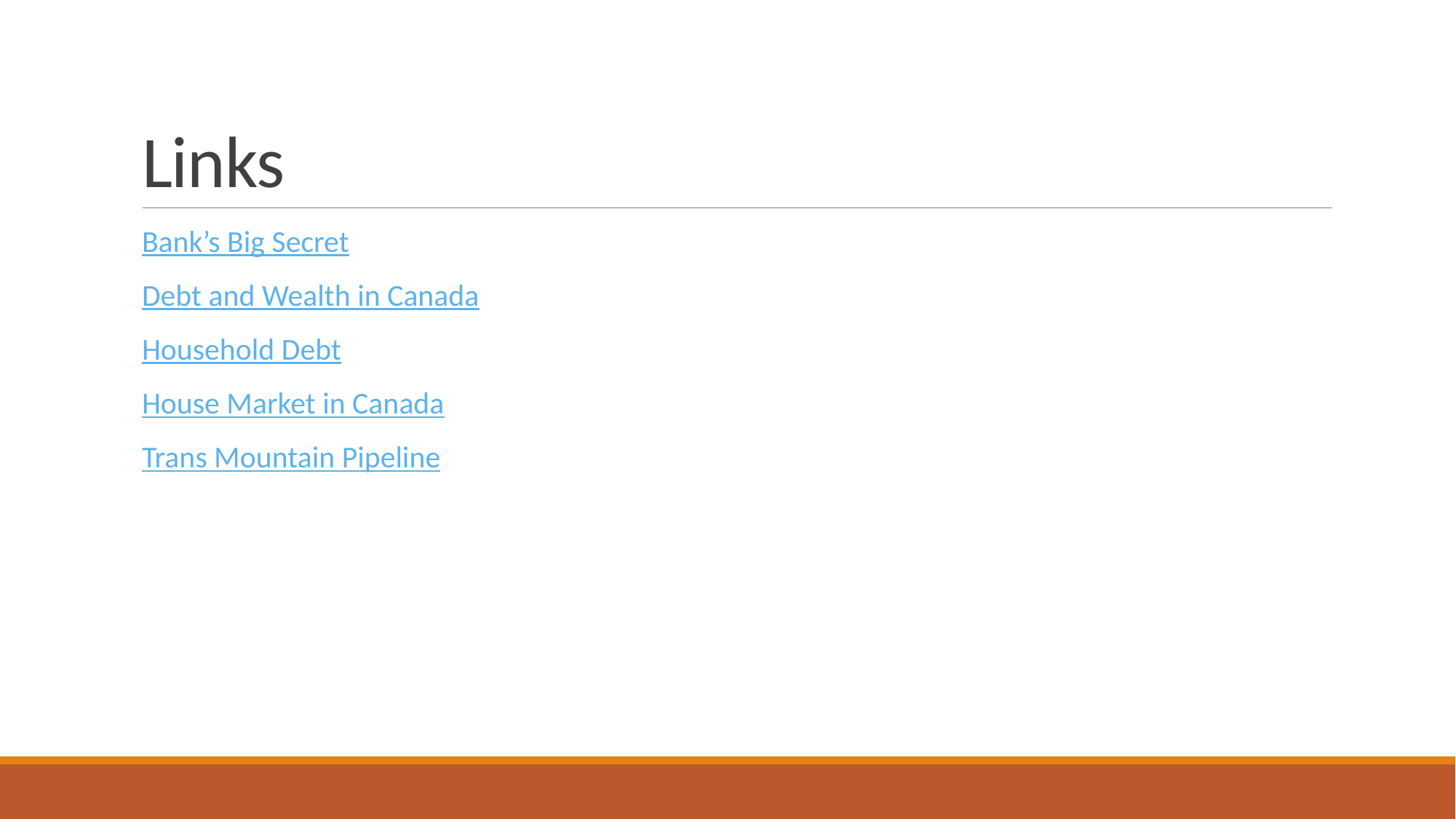

# Links
Bank’s Big Secret
Debt and Wealth in Canada
Household Debt
House Market in Canada
Trans Mountain Pipeline